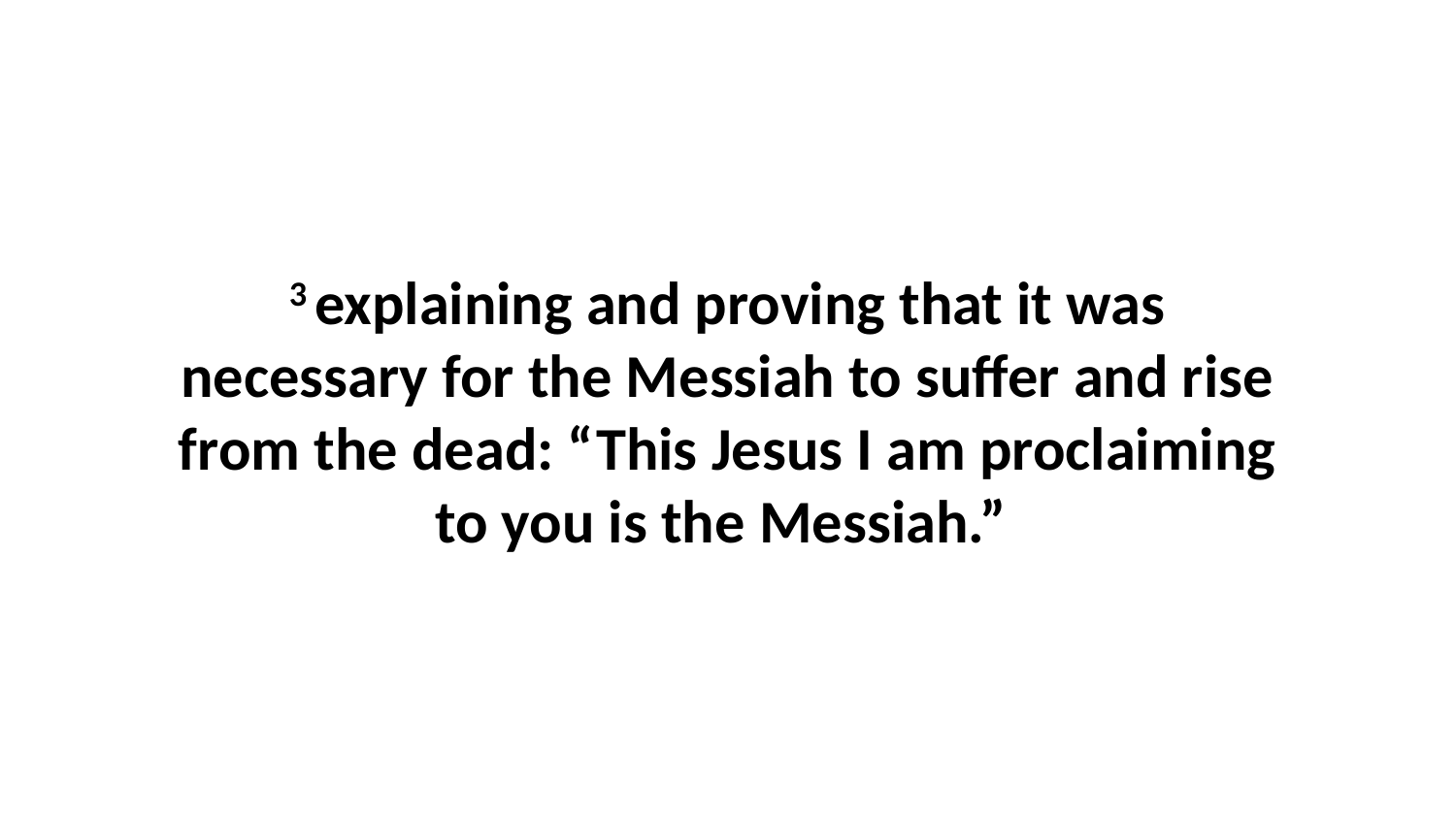

3 explaining and proving that it was necessary for the Messiah to suffer and rise from the dead: “This Jesus I am proclaiming to you is the Messiah.”